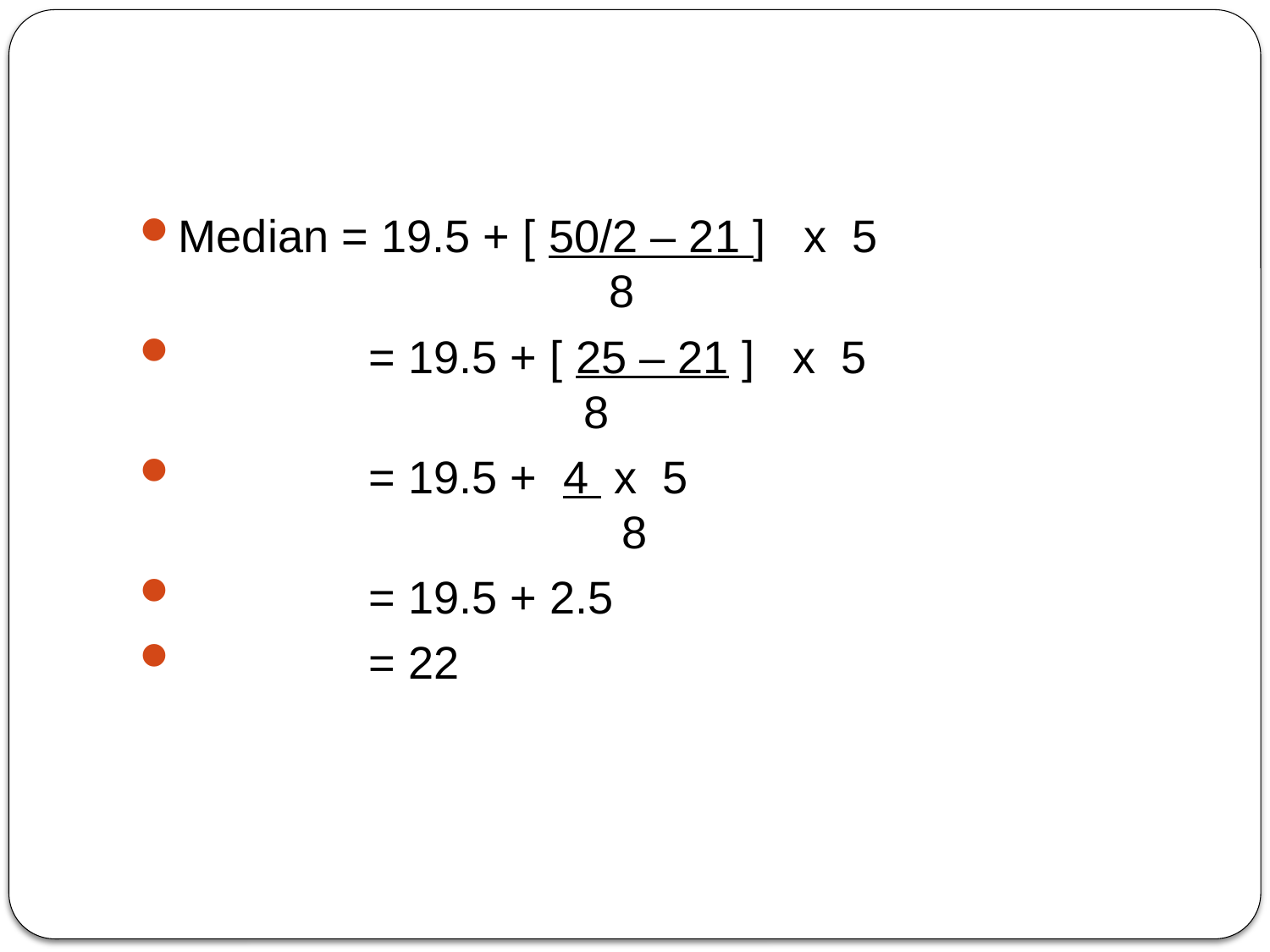

#
Median = 19.5 + [ 50/2 – 21 ]   x  5						    8
               = 19.5 + [ 25 – 21 ]   x  5 						  8
               = 19.5 +  4  x  5 							     8
               = 19.5 + 2.5
               = 22